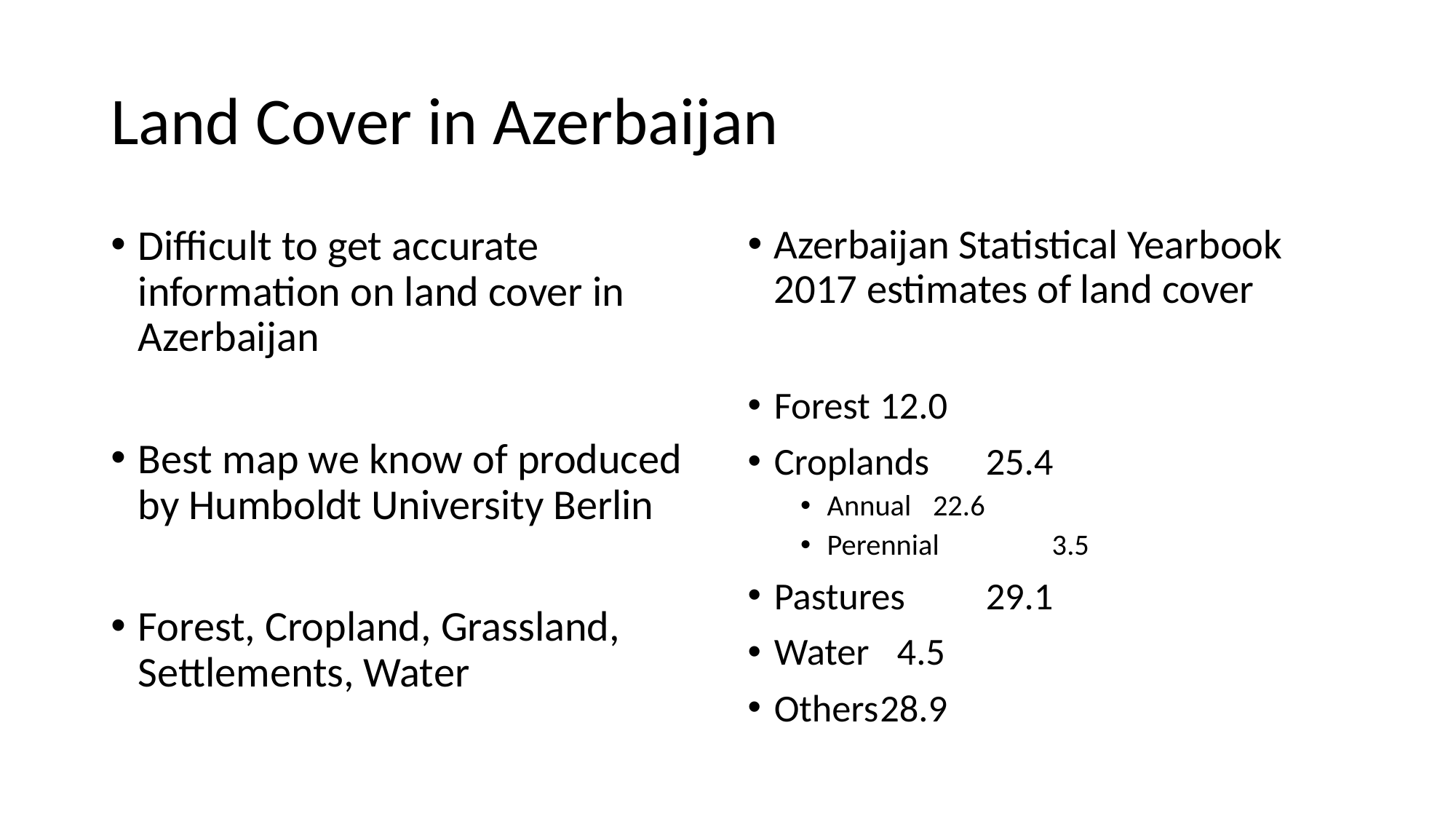

# Land Cover in Azerbaijan
Difficult to get accurate information on land cover in Azerbaijan

Best map we know of produced by Humboldt University Berlin

Forest, Cropland, Grassland, Settlements, Water
Azerbaijan Statistical Yearbook 2017 estimates of land cover

Forest 			12.0
Croplands 			25.4
Annual 		22.6
Perennial 		  3.5
Pastures 			29.1
Water 			  4.5
Others			28.9